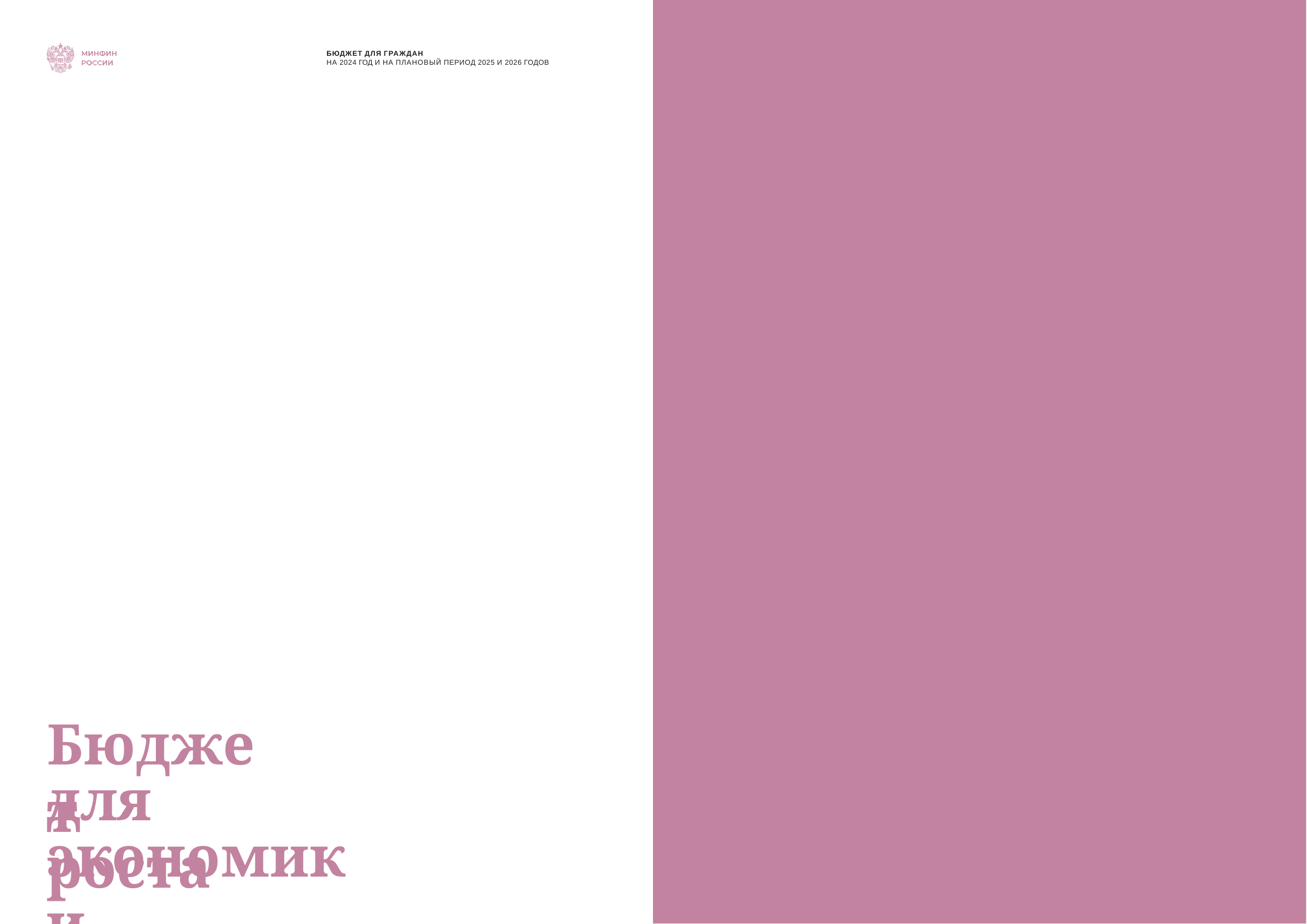

БЮДЖЕТ ДЛЯ ГРАЖДАН
НА 2024 ГОД И НА ПЛАНОВЫЙ ПЕРИОД 2025 И 2026 ГОДОВ
# Бюджет
для роста
экономики